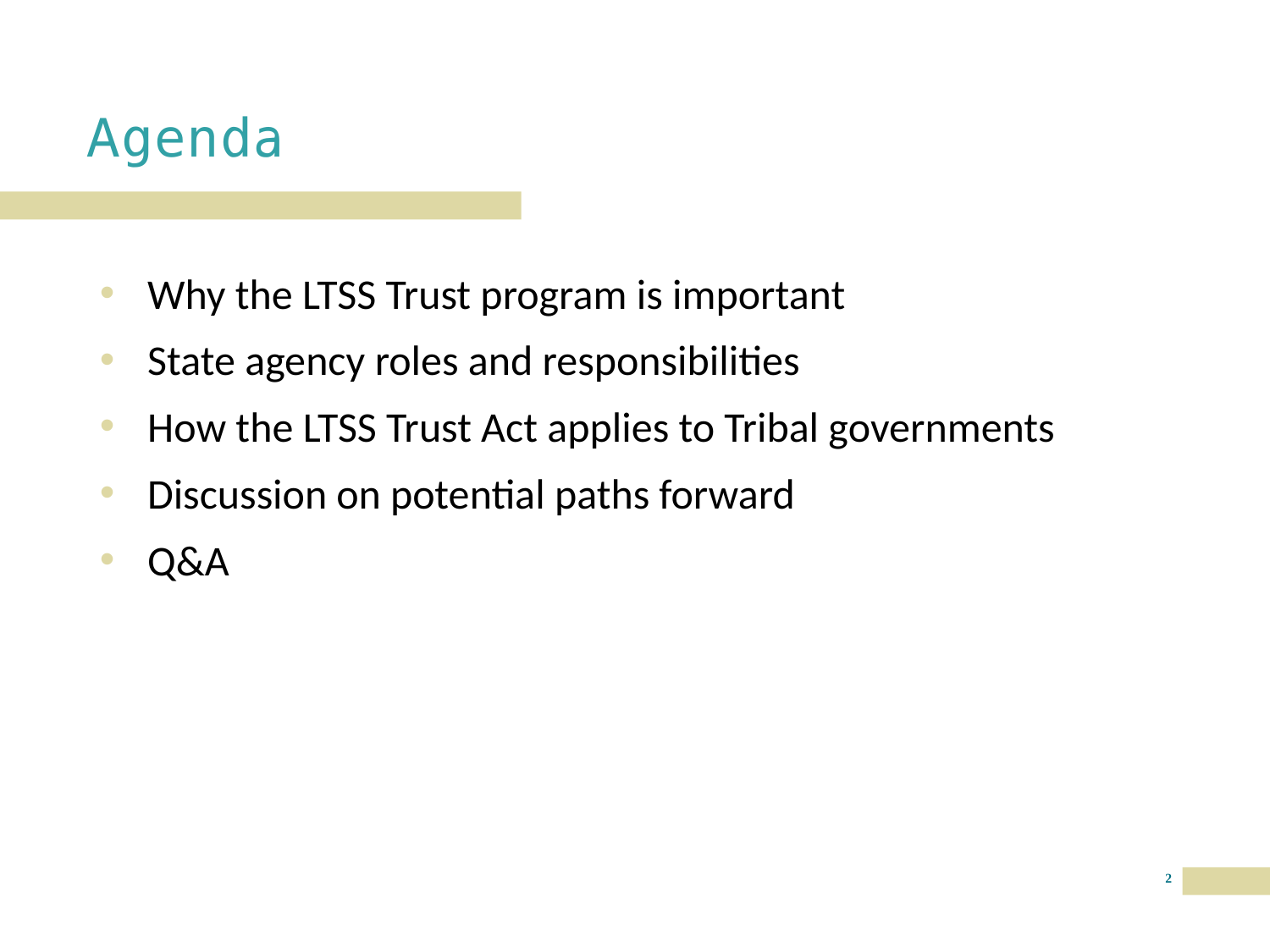

# Agenda
Why the LTSS Trust program is important
State agency roles and responsibilities
How the LTSS Trust Act applies to Tribal governments
Discussion on potential paths forward
Q&A
2